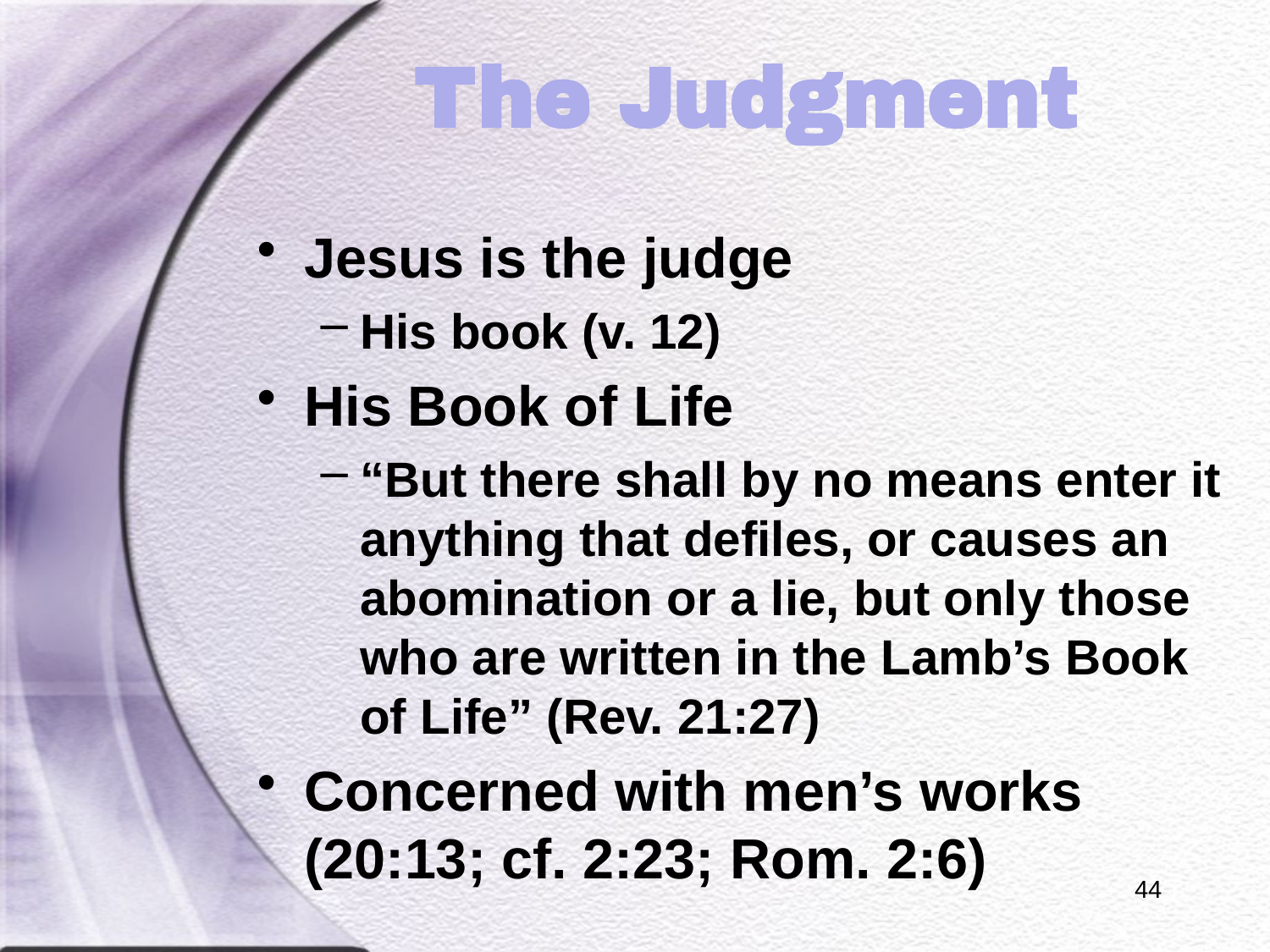

# The Judgment
Jesus is the judge
His book (v. 12)
His Book of Life
“But there shall by no means enter it anything that defiles, or causes an abomination or a lie, but only those who are written in the Lamb’s Book of Life” (Rev. 21:27)
Concerned with men’s works (20:13; cf. 2:23; Rom. 2:6)
44